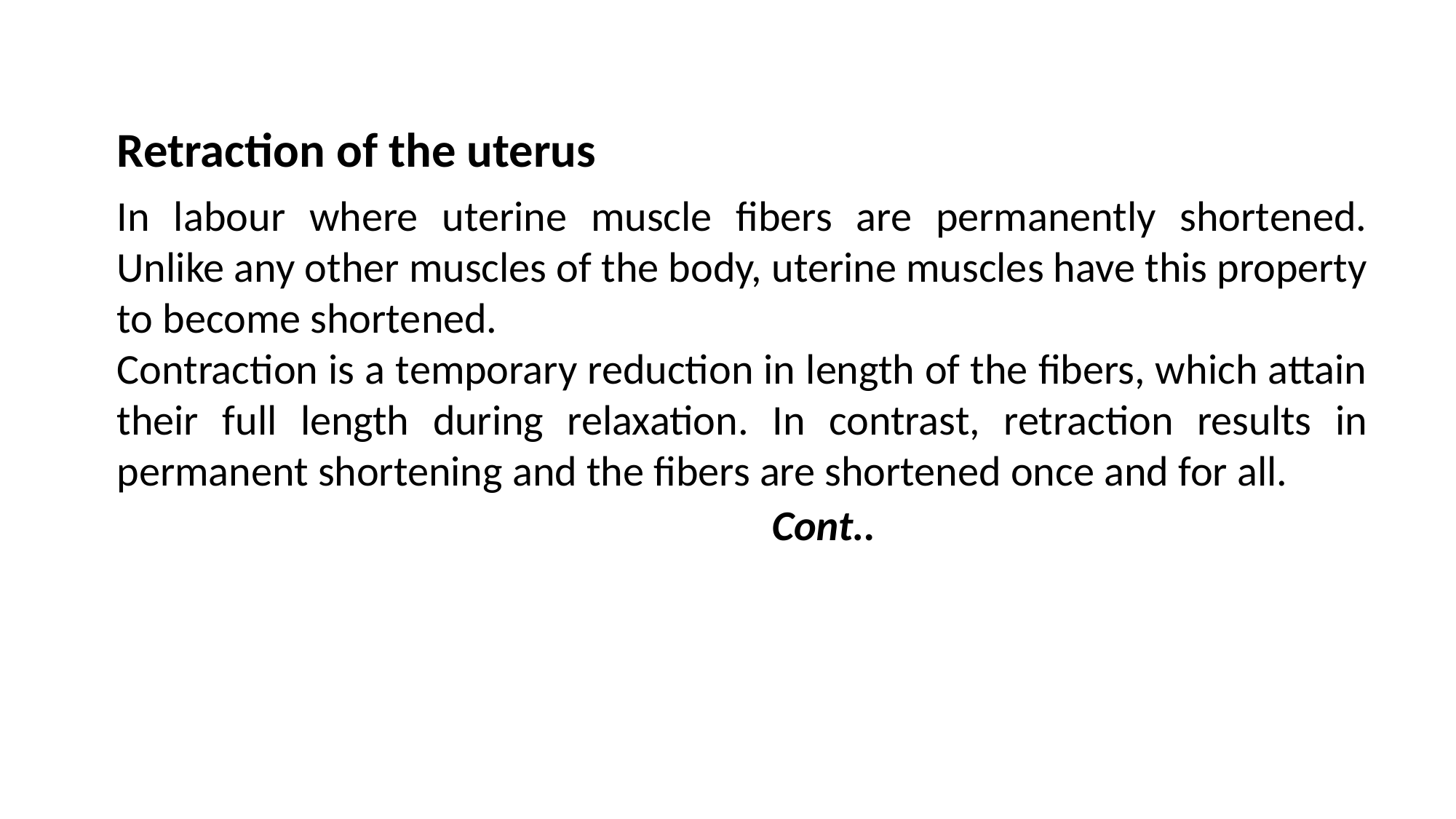

Retraction of the uterus
In labour where uterine muscle fibers are permanently shortened. Unlike any other muscles of the body, uterine muscles have this property to become shortened.
Contraction is a temporary reduction in length of the fibers, which attain their full length during relaxation. In contrast, retraction results in permanent shortening and the fibers are shortened once and for all.
						Cont..